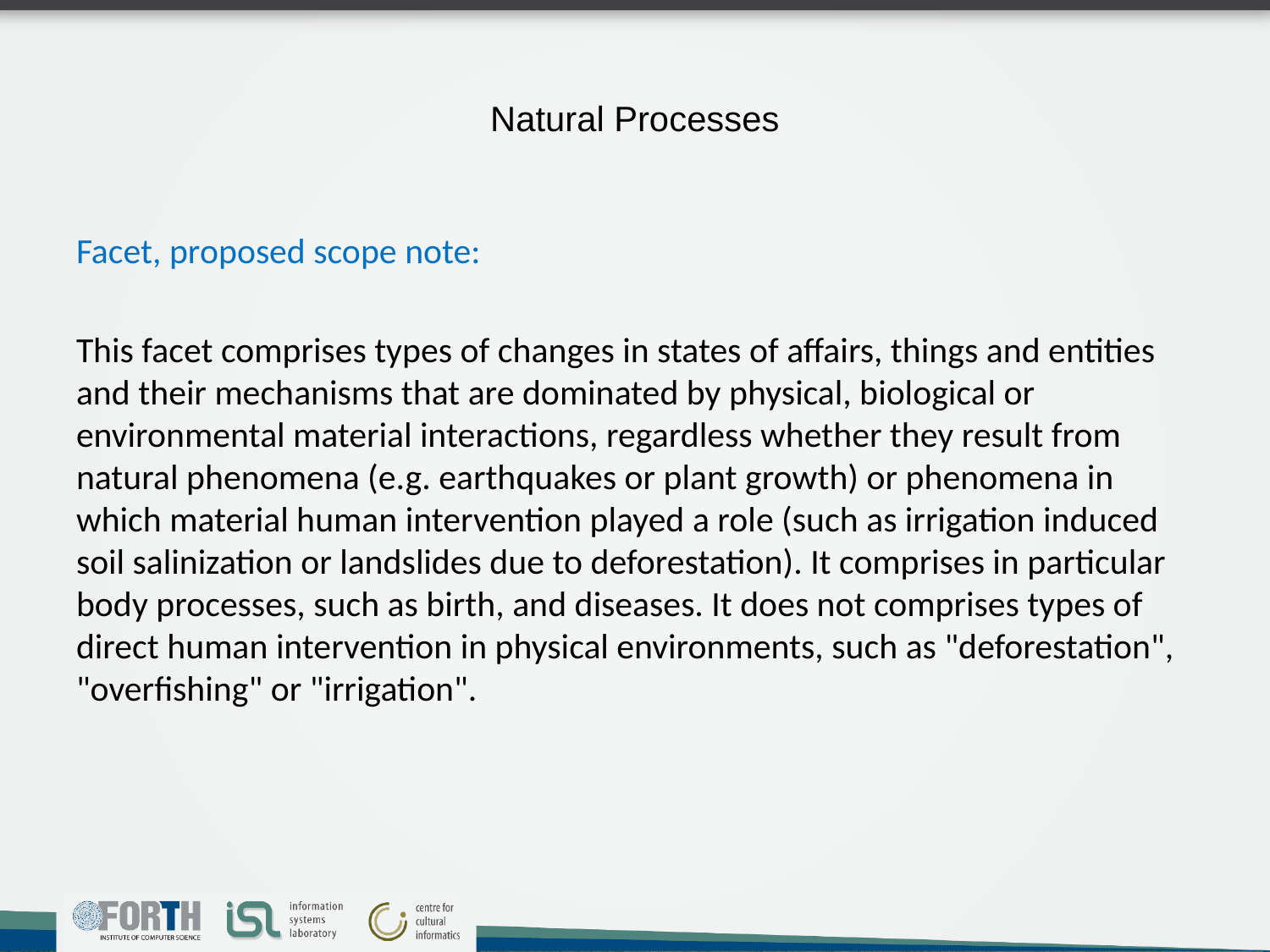

# Natural Processes
Facet, proposed scope note:

This facet comprises types of changes in states of affairs, things and entities and their mechanisms that are dominated by physical, biological or environmental material interactions, regardless whether they result from natural phenomena (e.g. earthquakes or plant growth) or phenomena in which material human intervention played a role (such as irrigation induced soil salinization or landslides due to deforestation). It comprises in particular body processes, such as birth, and diseases. It does not comprises types of direct human intervention in physical environments, such as "deforestation", "overfishing" or "irrigation".